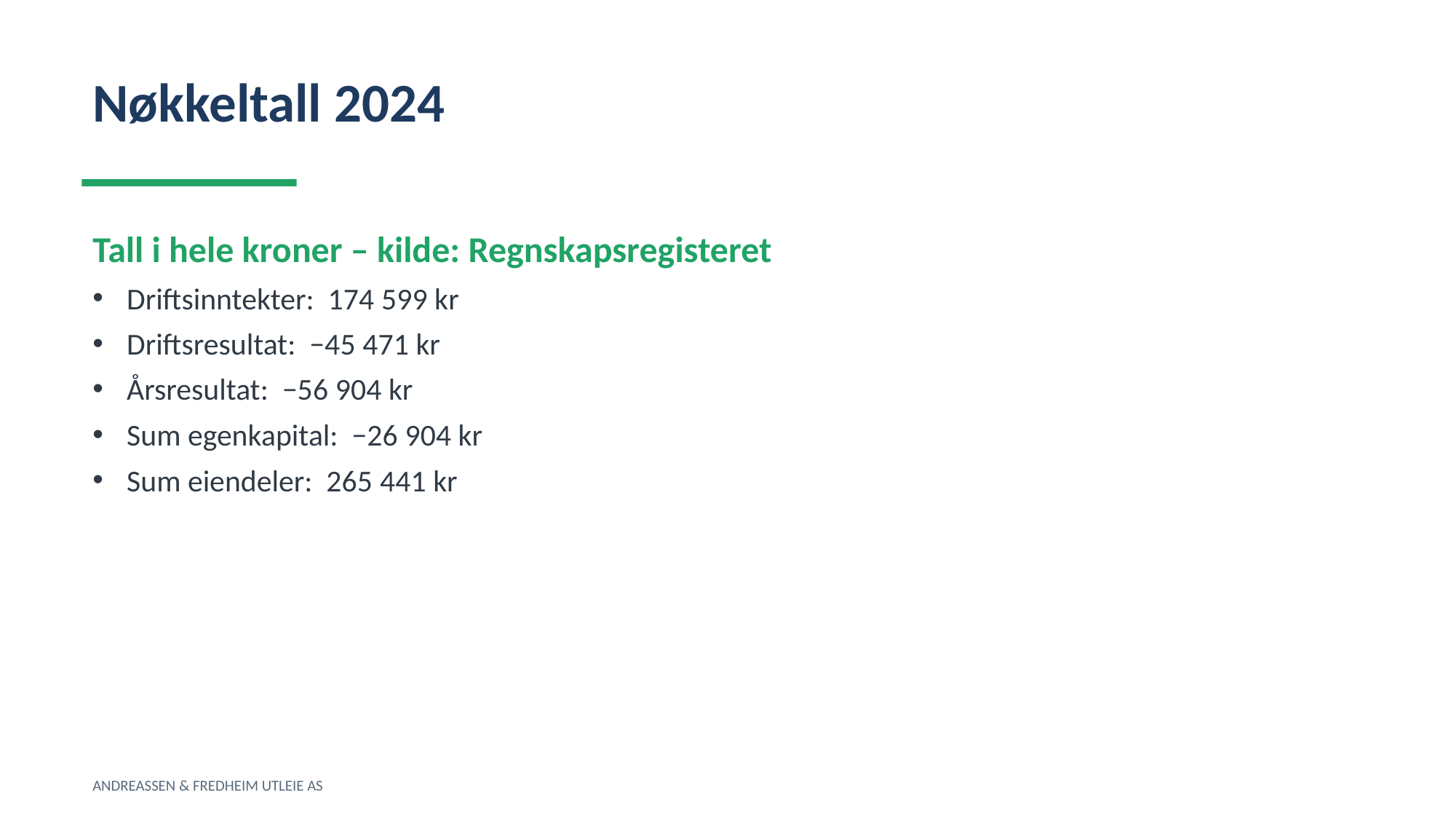

Nøkkeltall 2024

Tall i hele kroner – kilde: Regnskapsregisteret
Driftsinntekter:  174 599 kr
Driftsresultat:  −45 471 kr
Årsresultat:  −56 904 kr
Sum egenkapital:  −26 904 kr
Sum eiendeler:  265 441 kr
ANDREASSEN & FREDHEIM UTLEIE AS